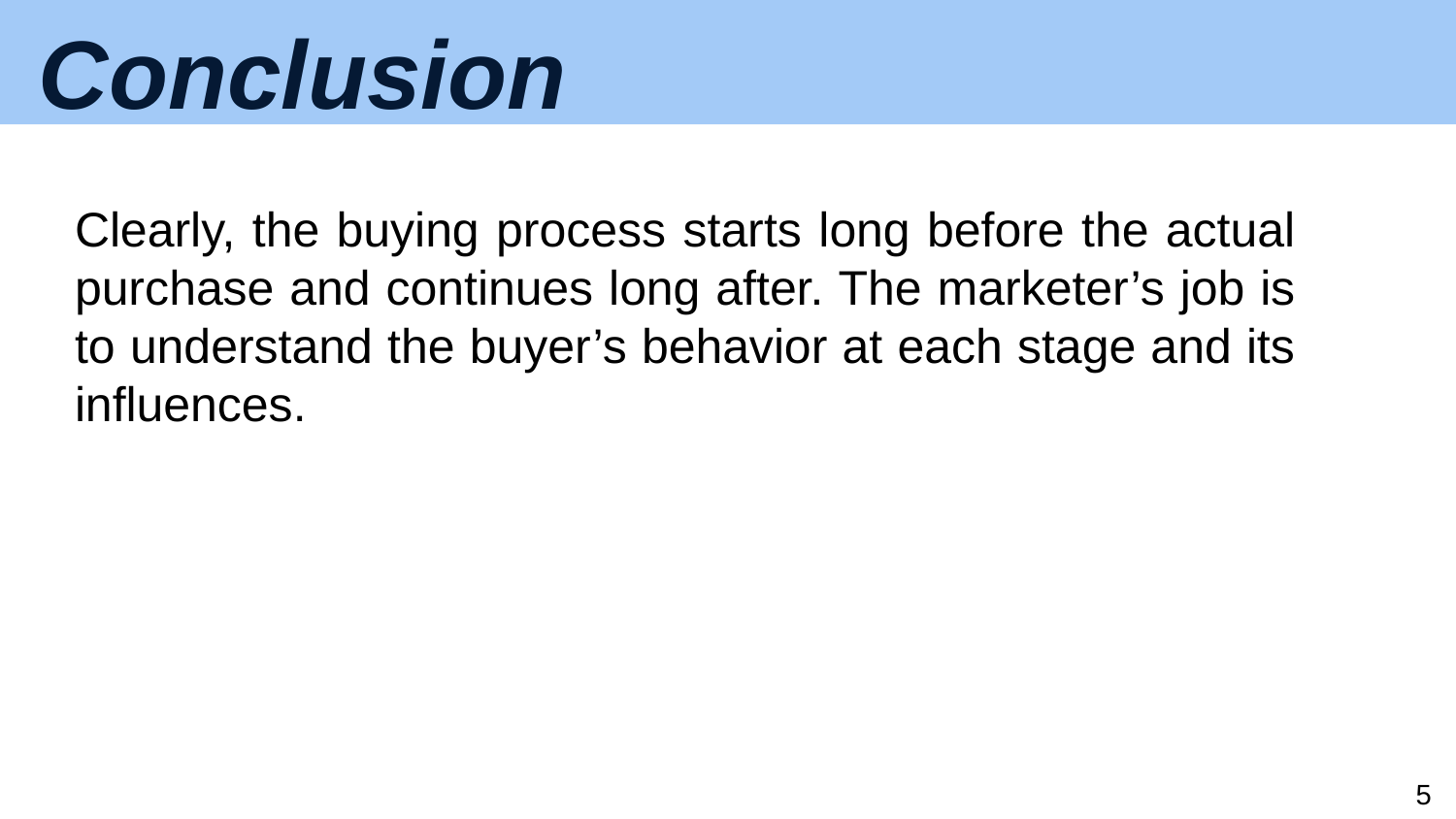

# Conclusion
‏Clearly, the buying process starts long before the actual purchase and continues long after. The marketer’s job is to understand the buyer’s behavior at each stage and its influences.
5